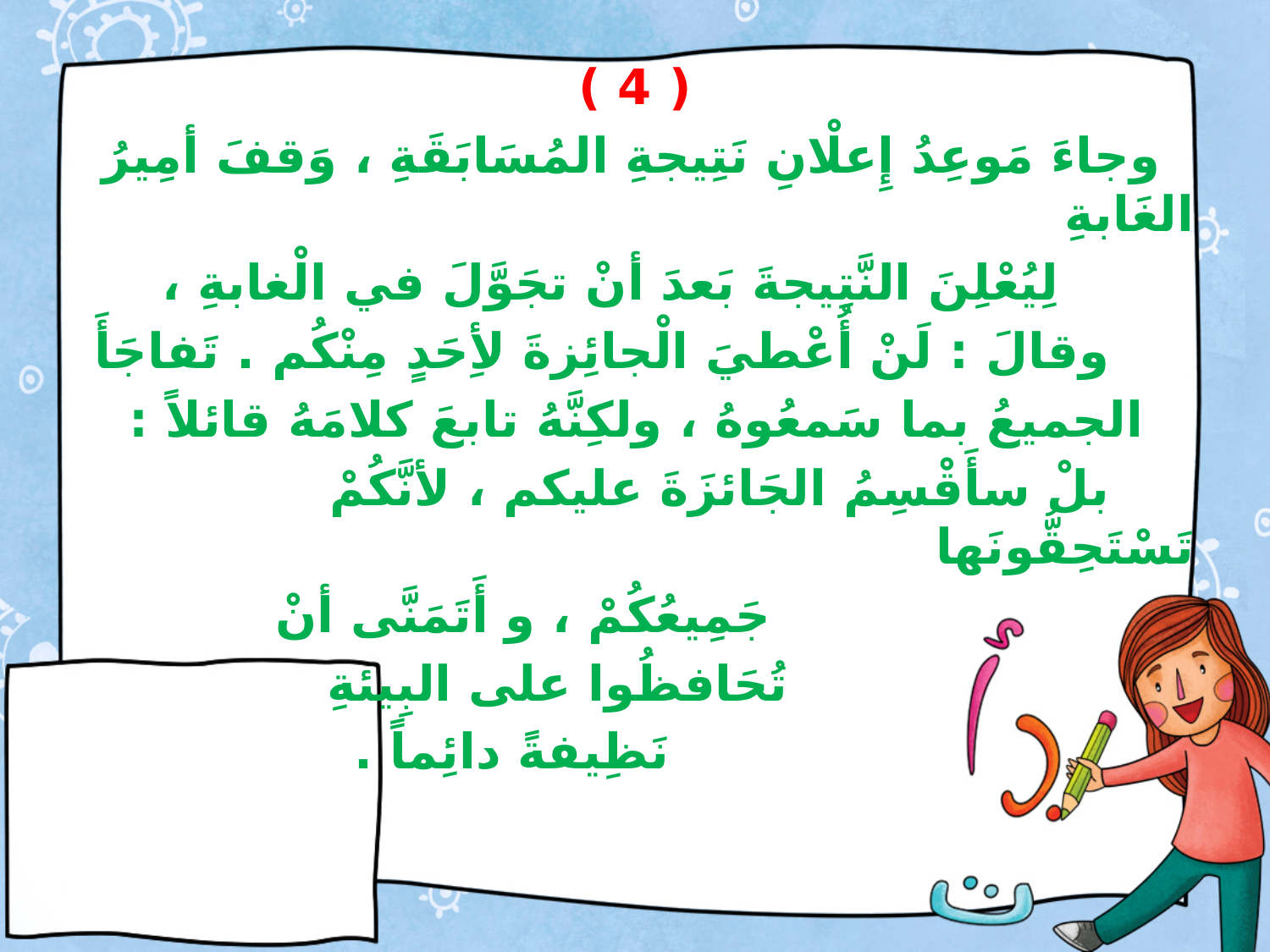

( 4 )
  وجاءَ مَوعِدُ إِعلْانِ نَتِيجةِ المُسَابَقَةِ ، وَقفَ أمِيرُ الغَابةِ
        لِيُعْلِنَ النَّتِيجةَ بَعدَ أنْ تجَوَّلَ في الْغابةِ ،
     وقالَ : لَنْ أُعْطيَ الْجائِزةَ لأِحَدٍ مِنْكُم . تَفاجَأَ
   الجميعُ بما سَمعُوهُ ، ولكِنَّهُ تابعَ كلامَهُ قائلاً :
     بلْ سأَقْسِمُ الجَائزَةَ عليكم ، لأنَّكُمْ تَسْتَحِقُّونَها
                         جَمِيعُكُمْ ، و أَتَمَنَّى أنْ
                        تُحَافظُوا على البِيئةِ
                               نَظِيفةً دائِماً .